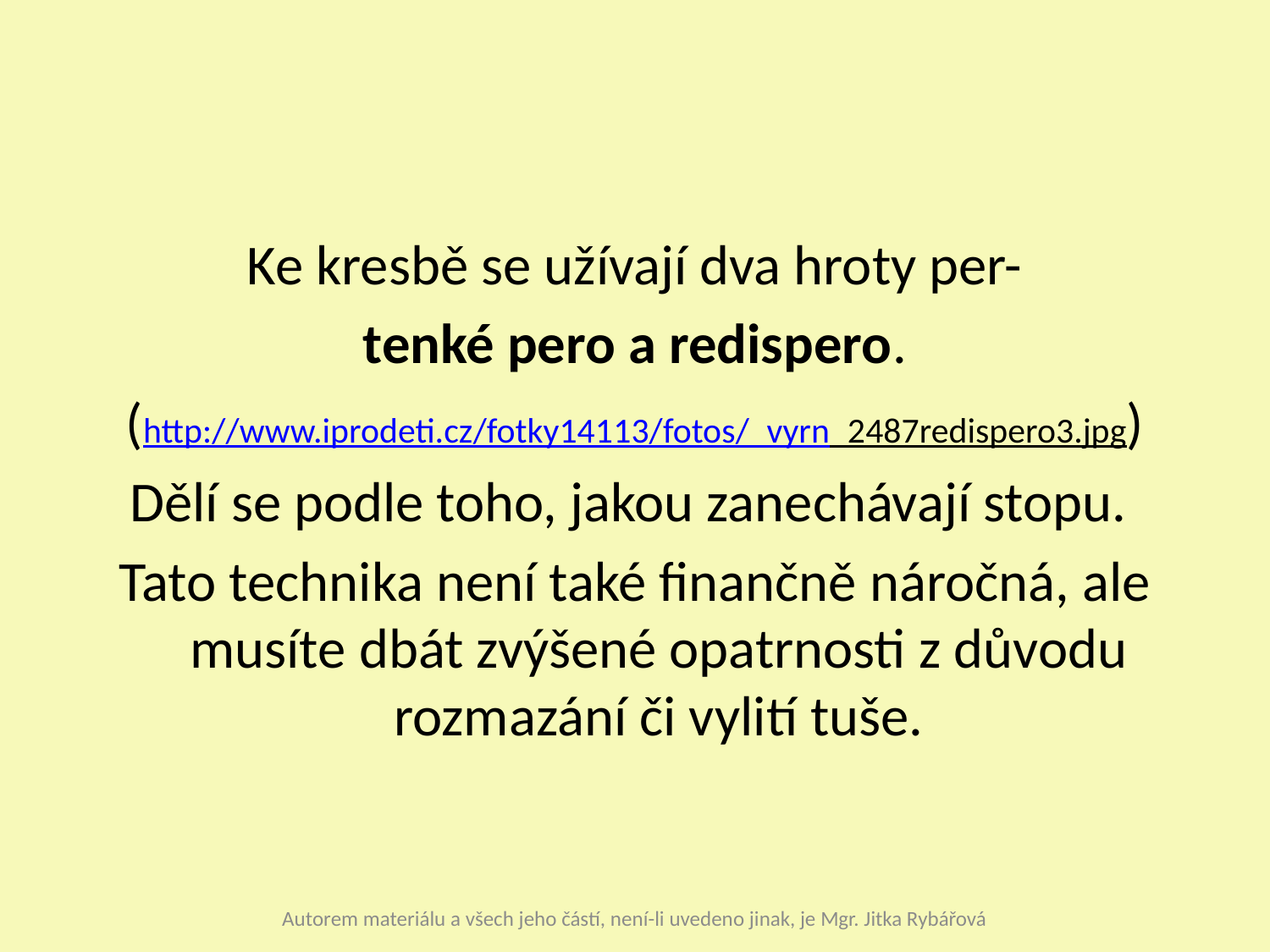

Ke kresbě se užívají dva hroty per-
 tenké pero a redispero.
(http://www.iprodeti.cz/fotky14113/fotos/_vyrn_2487redispero3.jpg)
Dělí se podle toho, jakou zanechávají stopu.
Tato technika není také finančně náročná, ale musíte dbát zvýšené opatrnosti z důvodu rozmazání či vylití tuše.

Autorem materiálu a všech jeho částí, není-li uvedeno jinak, je Mgr. Jitka Rybářová